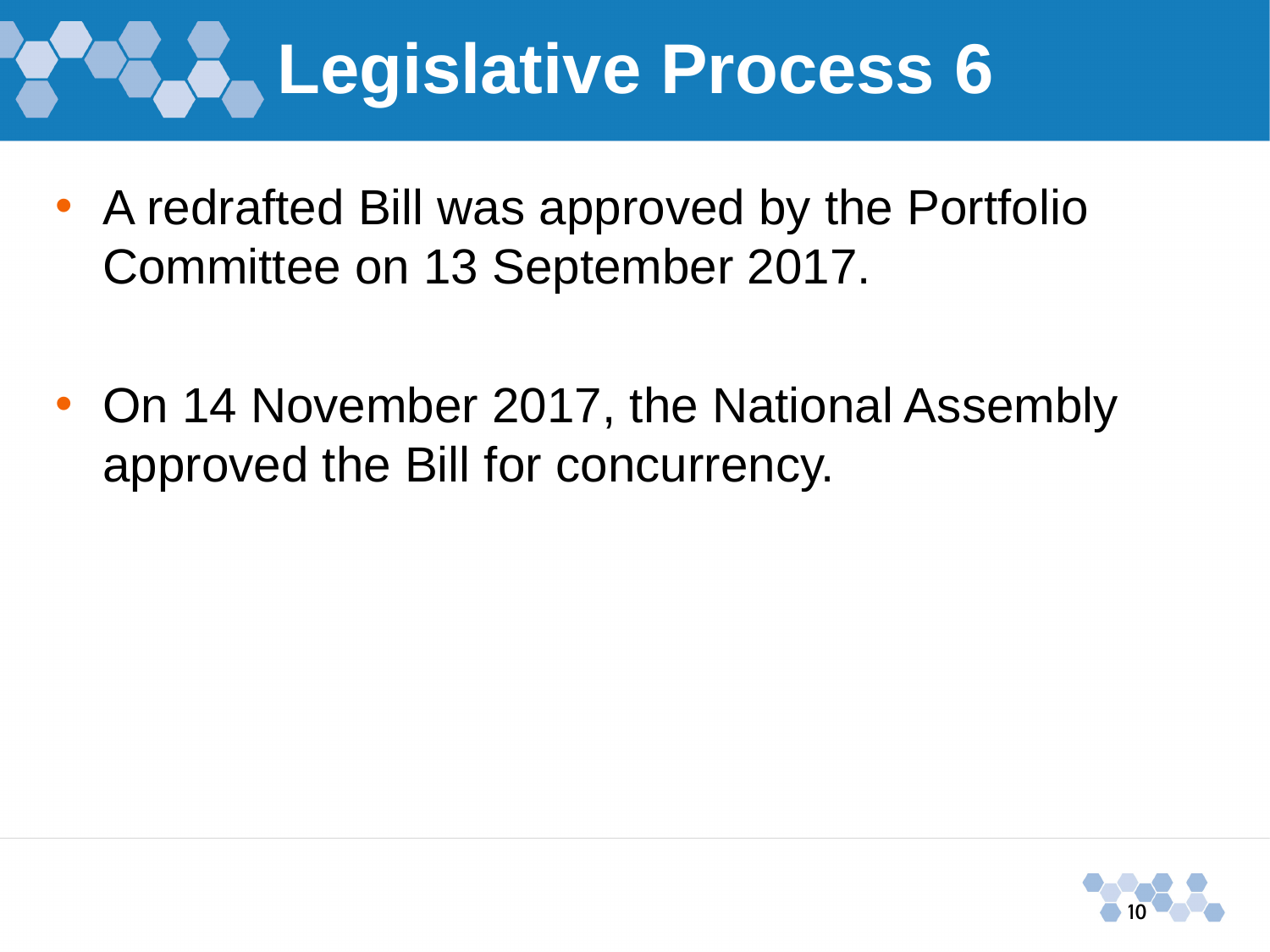

# Legislative Process 6
A redrafted Bill was approved by the Portfolio Committee on 13 September 2017.

On 14 November 2017, the National Assembly approved the Bill for concurrency.

10